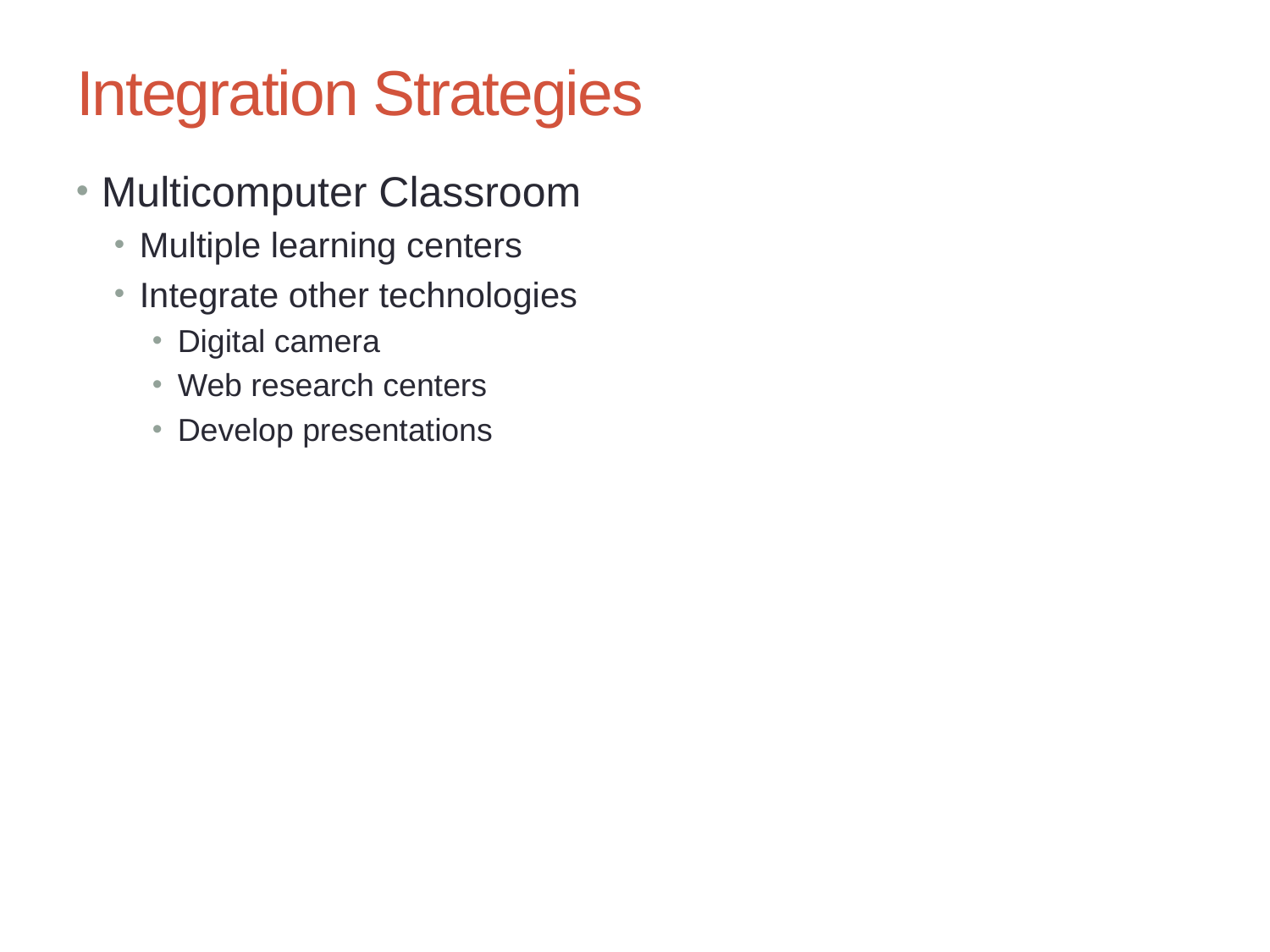

Chapter 7: Evaluating Educational Technology and Integration Strategies
22
# Integration Strategies
Multicomputer Classroom
Multiple learning centers
Integrate other technologies
Digital camera
Web research centers
Develop presentations